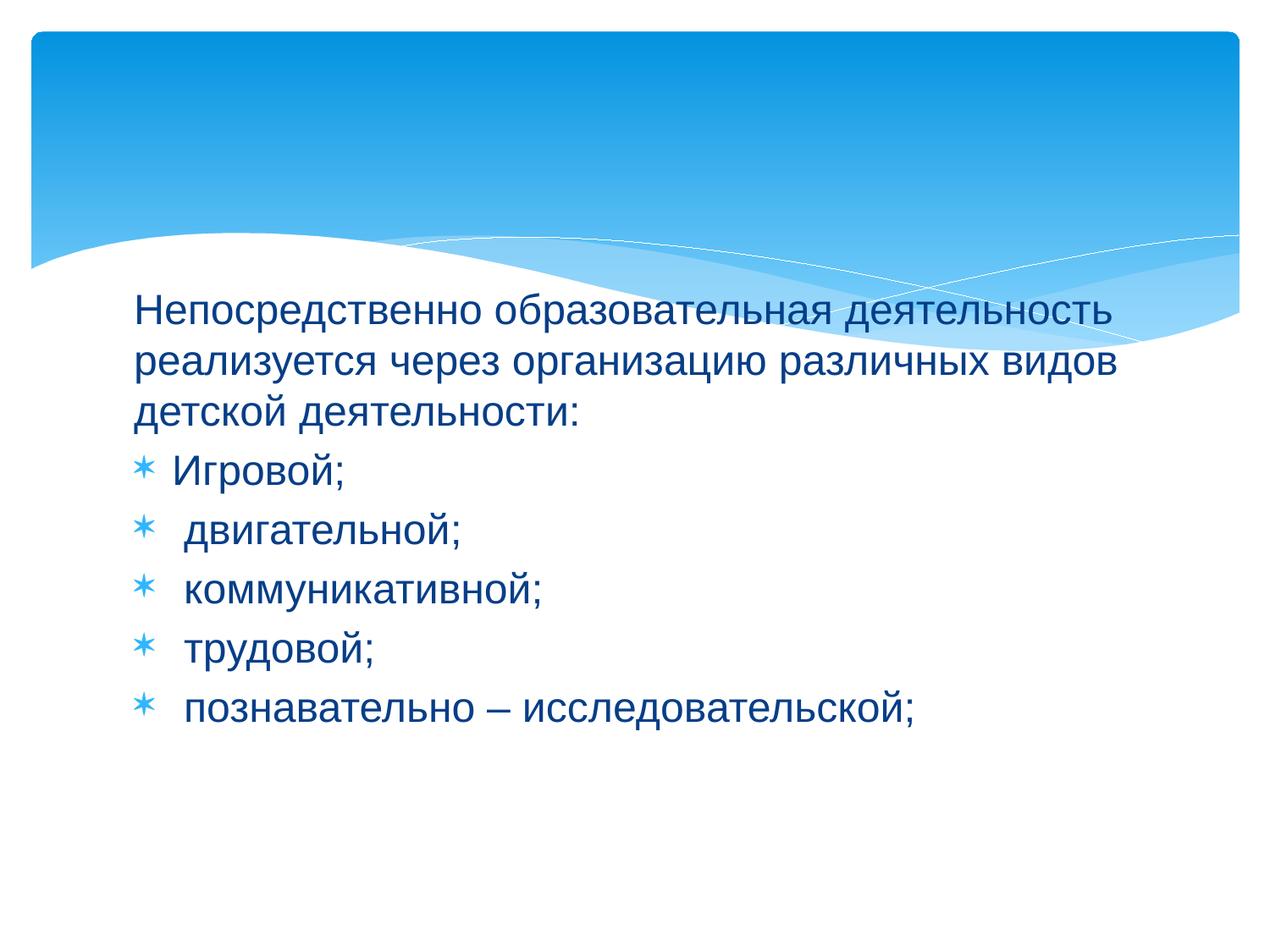

Непосредственно образовательная деятельность реализуется через организацию различных видов детской деятельности:
Игровой;
 двигательной;
 коммуникативной;
 трудовой;
 познавательно – исследовательской;